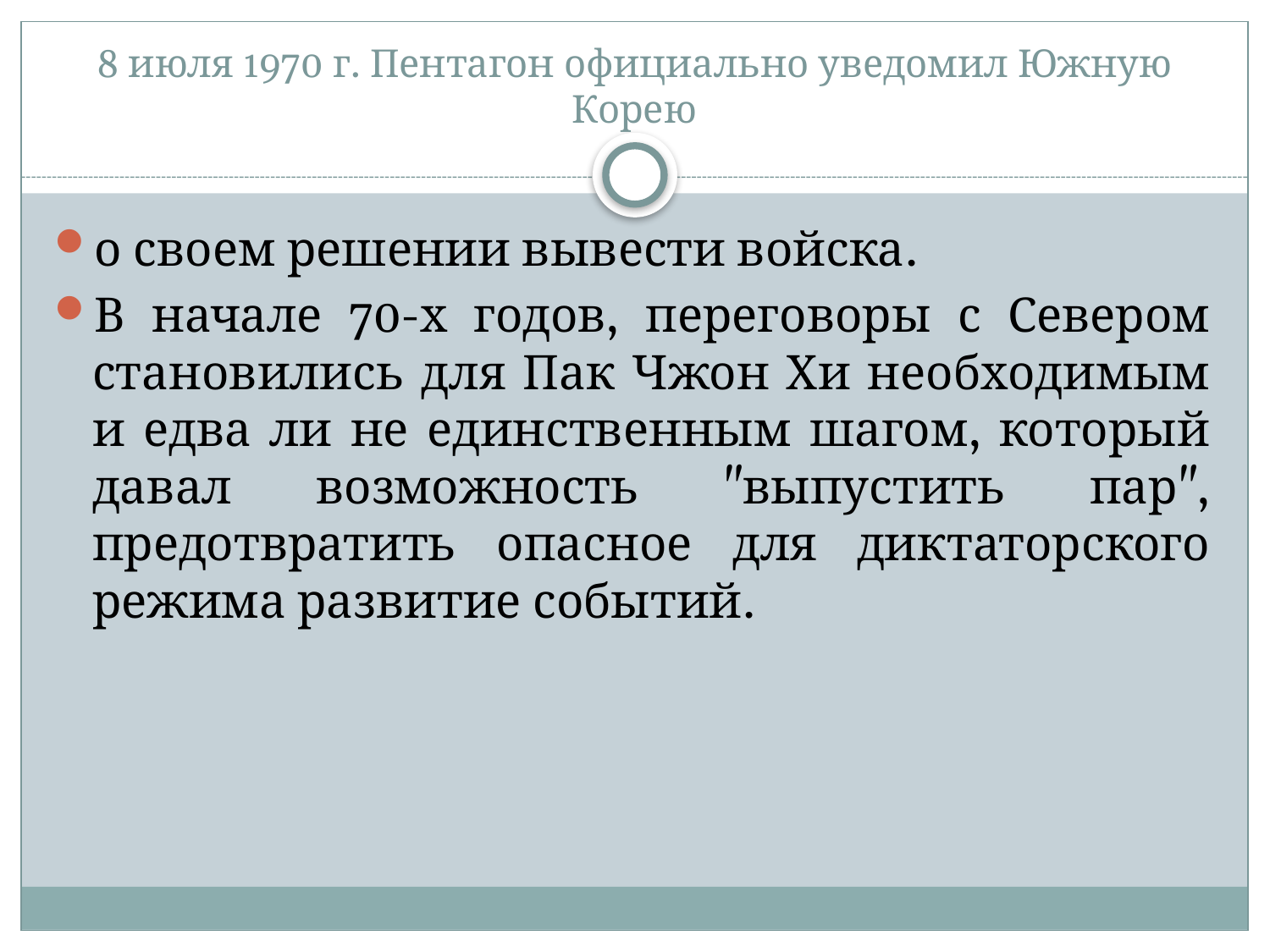

# 8 июля 1970 г. Пентагон официально уведомил Южную Корею
о своем решении вывести войска.
В начале 70-х годов, переговоры с Севером становились для Пак Чжон Хи необходимым и едва ли не единственным шагом, который давал возможность "выпустить пар", предотвратить опасное для диктаторского режима развитие событий.